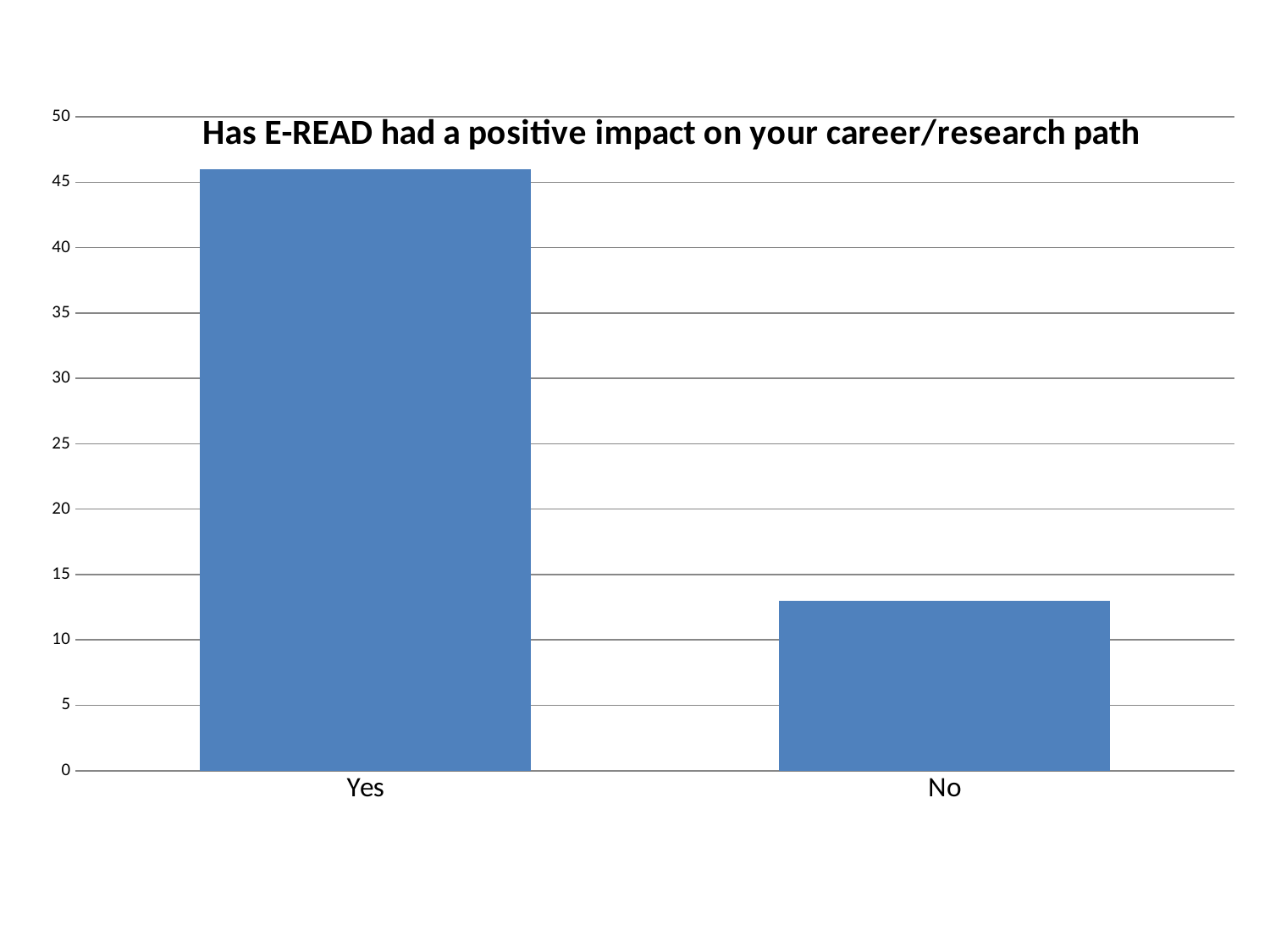

### Chart: Has E-READ had a positive impact on your career/research path

| Category |  |
|---|---|
| Yes | 46.0 |
| No | 13.0 |